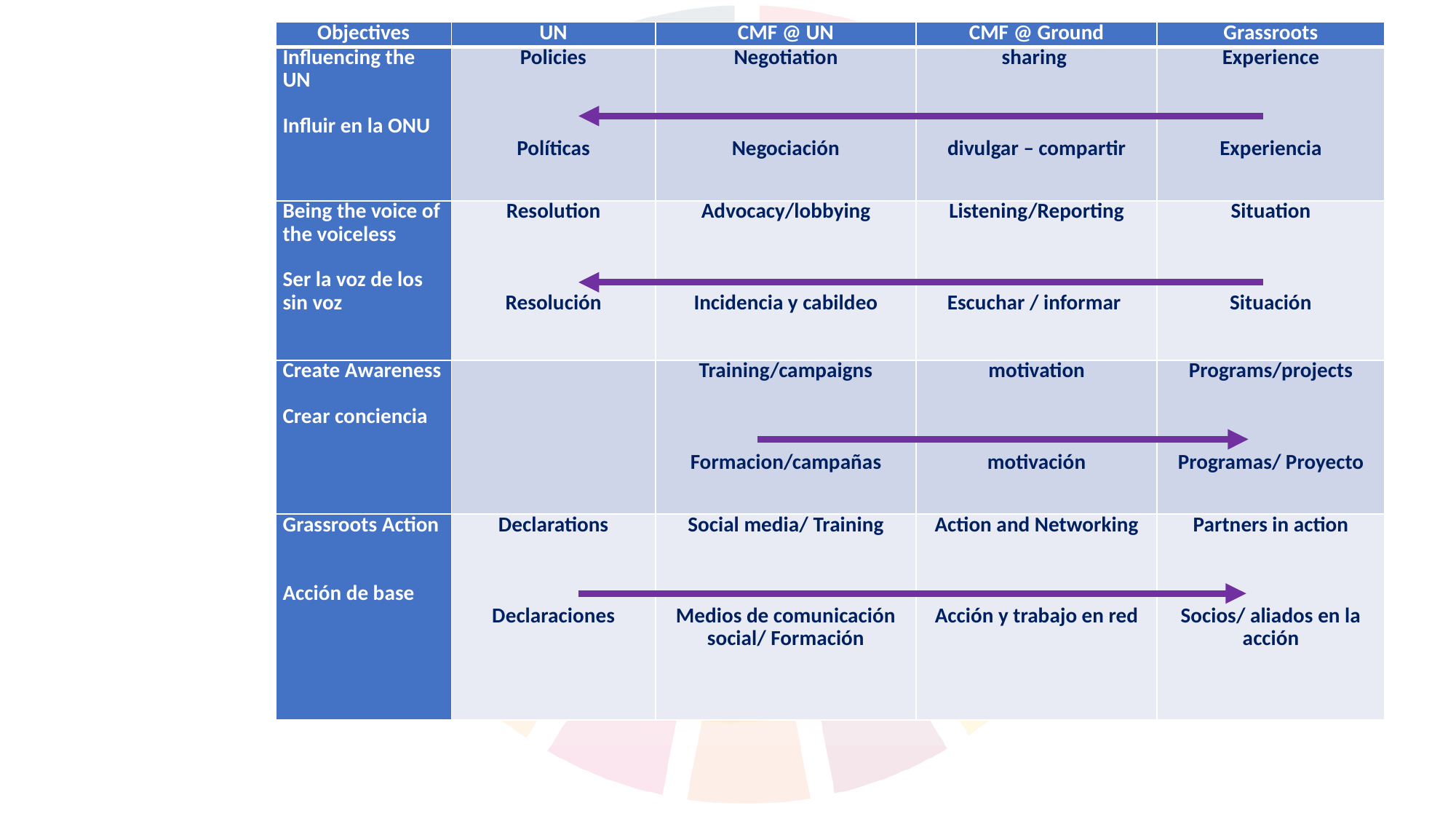

| Objectives | UN | CMF @ UN | CMF @ Ground | Grassroots |
| --- | --- | --- | --- | --- |
| Influencing the UN   Influir en la ONU | Policies     Políticas | Negotiation     Negociación | sharing     divulgar – compartir | Experience     Experiencia |
| Being the voice of the voiceless   Ser la voz de los sin voz | Resolution       Resolución | Advocacy/lobbying       Incidencia y cabildeo | Listening/Reporting       Escuchar / informar | Situation       Situación |
| Create Awareness   Crear conciencia |  | Training/campaigns     Formacion/campañas | motivation     motivación | Programs/projects     Programas/ Proyecto |
| Grassroots Action     Acción de base | Declarations       Declaraciones | Social media/ Training     Medios de comunicación social/ Formación | Action and Networking     Acción y trabajo en red | Partners in action       Socios/ aliados en la acción |